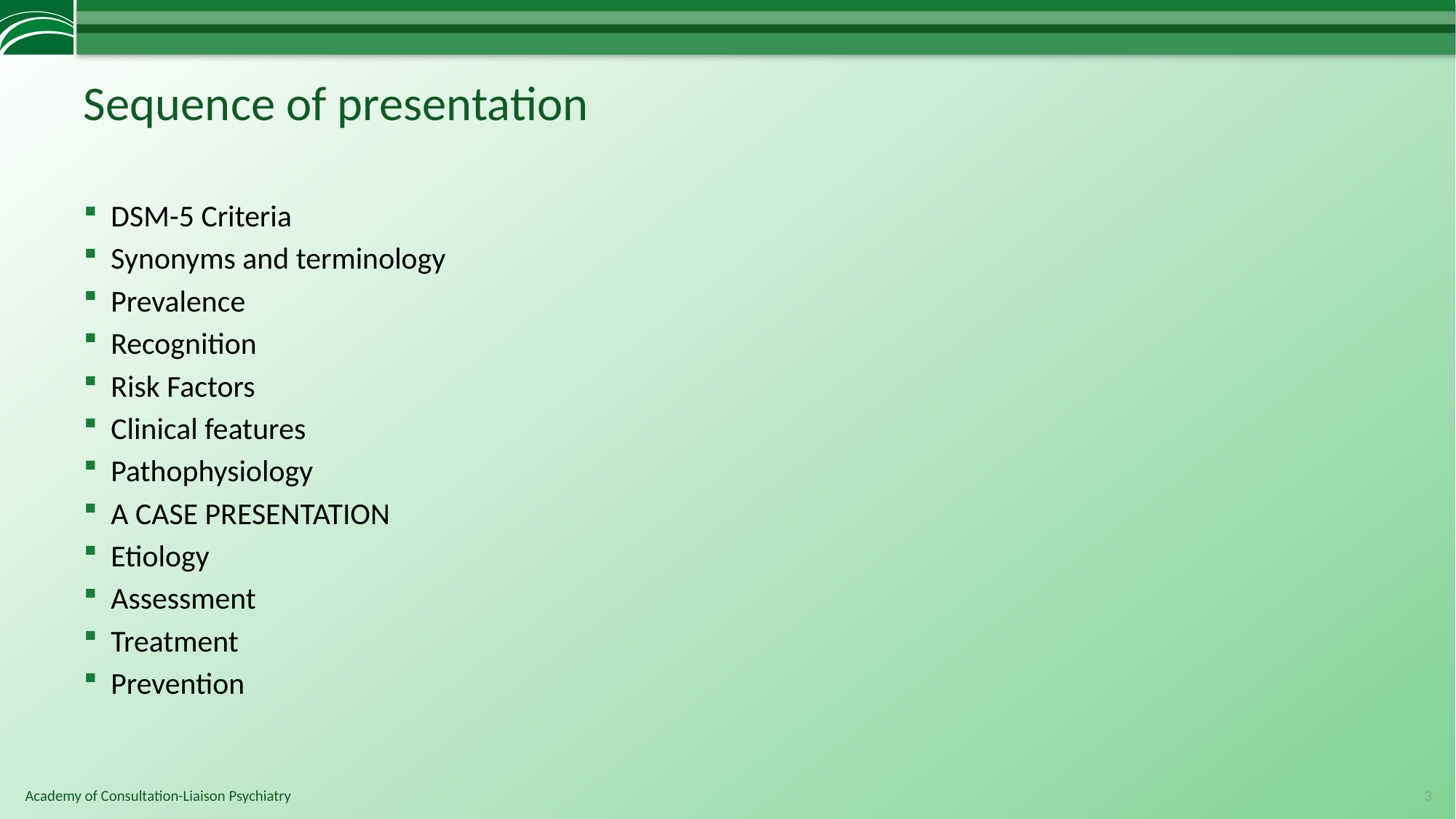

# Sequence of presentation
DSM-5 Criteria
Synonyms and terminology
Prevalence
Recognition
Risk Factors
Clinical features
Pathophysiology
A CASE PRESENTATION
Etiology
Assessment
Treatment
Prevention

3